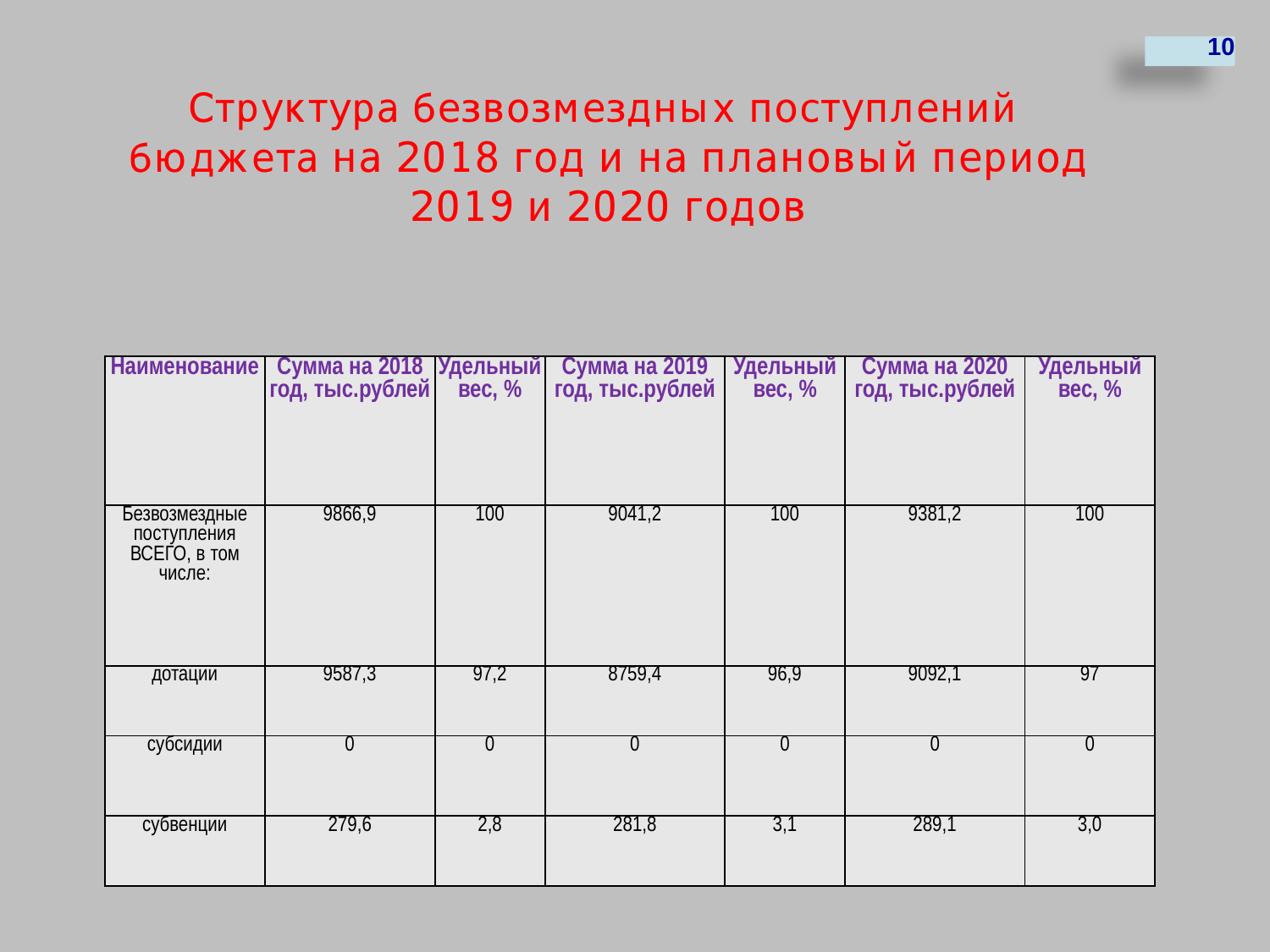

10
# Структура безвозмездных поступлений  бюджета на 2018 год и на плановый период 2019 и 2020 годов
| Наименование | Сумма на 2018 год, тыс.рублей | Удельный вес, % | Сумма на 2019 год, тыс.рублей | Удельный вес, % | Сумма на 2020 год, тыс.рублей | Удельный вес, % |
| --- | --- | --- | --- | --- | --- | --- |
| Безвозмездные поступления ВСЕГО, в том числе: | 9866,9 | 100 | 9041,2 | 100 | 9381,2 | 100 |
| дотации | 9587,3 | 97,2 | 8759,4 | 96,9 | 9092,1 | 97 |
| субсидии | 0 | 0 | 0 | 0 | 0 | 0 |
| субвенции | 279,6 | 2,8 | 281,8 | 3,1 | 289,1 | 3,0 |